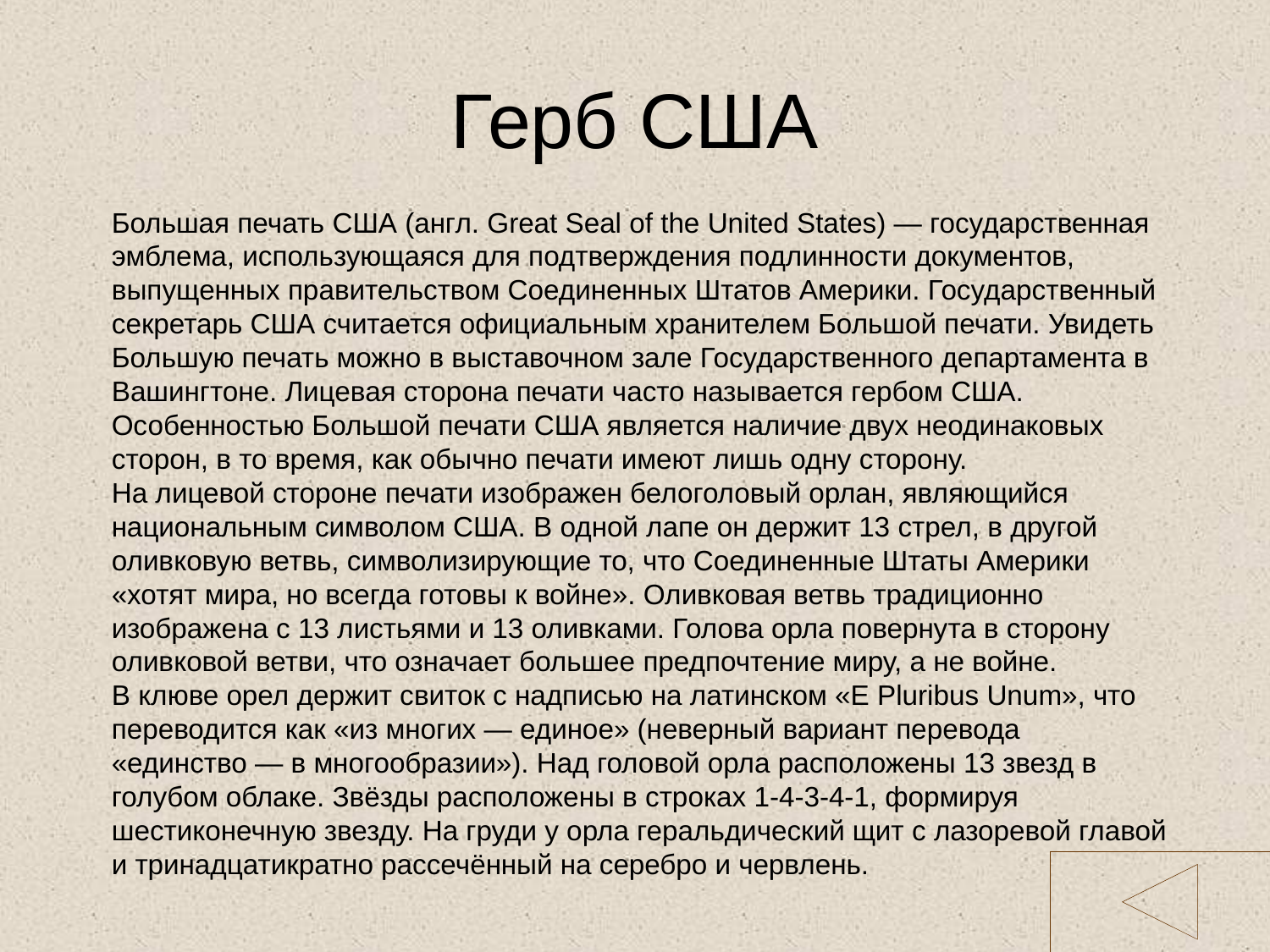

# Герб США
Большая печать США (англ. Great Seal of the United States) — государственная эмблема, использующаяся для подтверждения подлинности документов, выпущенных правительством Соединенных Штатов Америки. Государственный секретарь США считается официальным хранителем Большой печати. Увидеть Большую печать можно в выставочном зале Государственного департамента в Вашингтоне. Лицевая сторона печати часто называется гербом США.
Особенностью Большой печати США является наличие двух неодинаковых сторон, в то время, как обычно печати имеют лишь одну сторону.
На лицевой стороне печати изображен белоголовый орлан, являющийся национальным символом США. В одной лапе он держит 13 стрел, в другой оливковую ветвь, символизирующие то, что Соединенные Штаты Америки «хотят мира, но всегда готовы к войне». Оливковая ветвь традиционно изображена с 13 листьями и 13 оливками. Голова орла повернута в сторону оливковой ветви, что означает большее предпочтение миру, а не войне. В клюве орел держит свиток с надписью на латинском «E Pluribus Unum», что переводится как «из многих — единое» (неверный вариант перевода «единство — в многообразии»). Над головой орла расположены 13 звезд в голубом облаке. Звёзды расположены в строках 1-4-3-4-1, формируя шестиконечную звезду. На груди у орла геральдический щит с лазоревой главой и тринадцатикратно рассечённый на серебро и червлень.